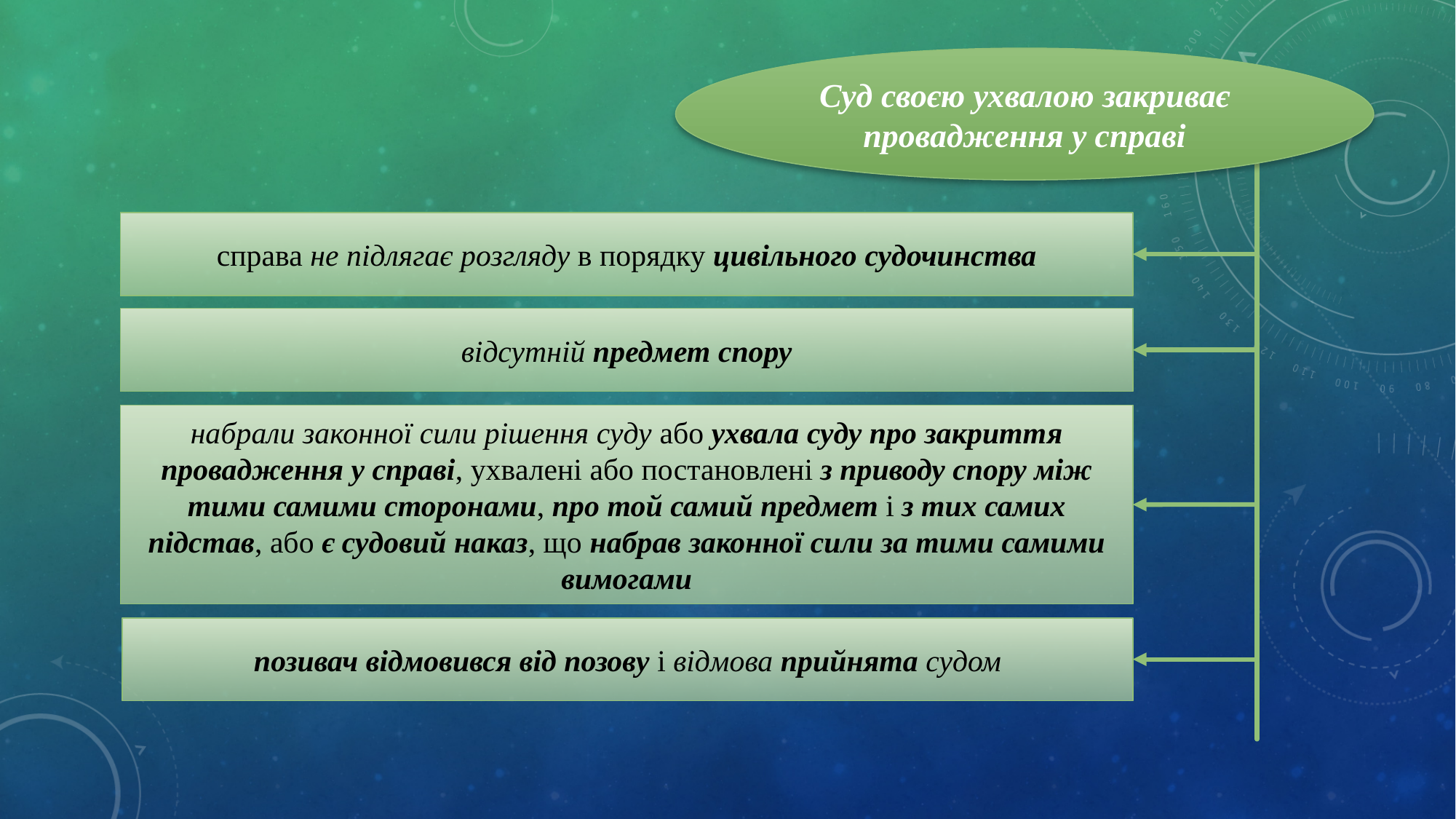

Суд своєю ухвалою закриває провадження у справі
справа не підлягає розгляду в порядку цивільного судочинства
відсутній предмет спору
набрали законної сили рішення суду або ухвала суду про закриття провадження у справі, ухвалені або постановлені з приводу спору між тими самими сторонами, про той самий предмет і з тих самих підстав, або є судовий наказ, що набрав законної сили за тими самими вимогами
позивач відмовився від позову і відмова прийнята судом